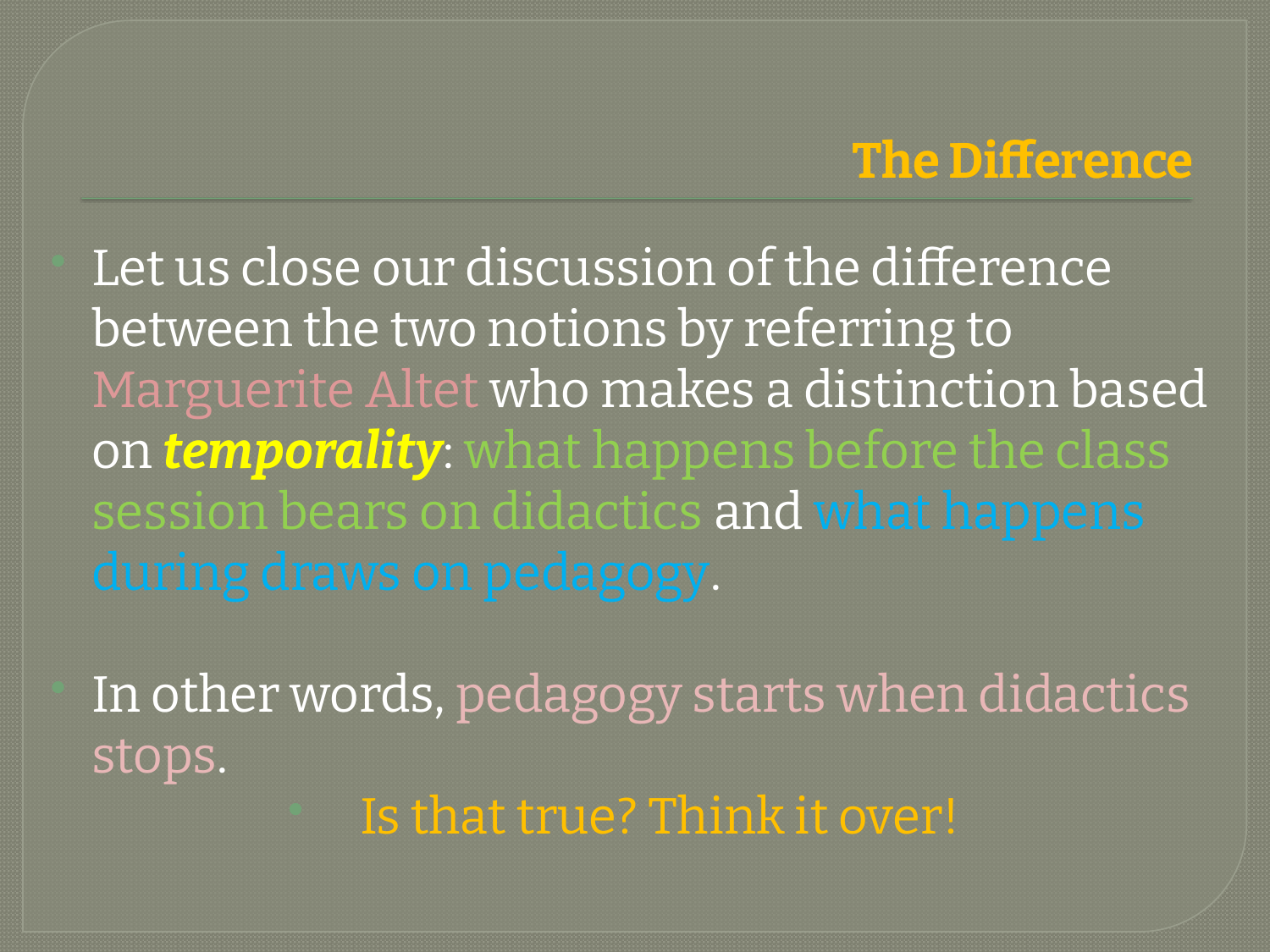

# The Difference
Let us close our discussion of the difference between the two notions by referring to Marguerite Altet who makes a distinction based on temporality: what happens before the class session bears on didactics and what happens during draws on pedagogy.

In other words, pedagogy starts when didactics stops.
Is that true? Think it over!